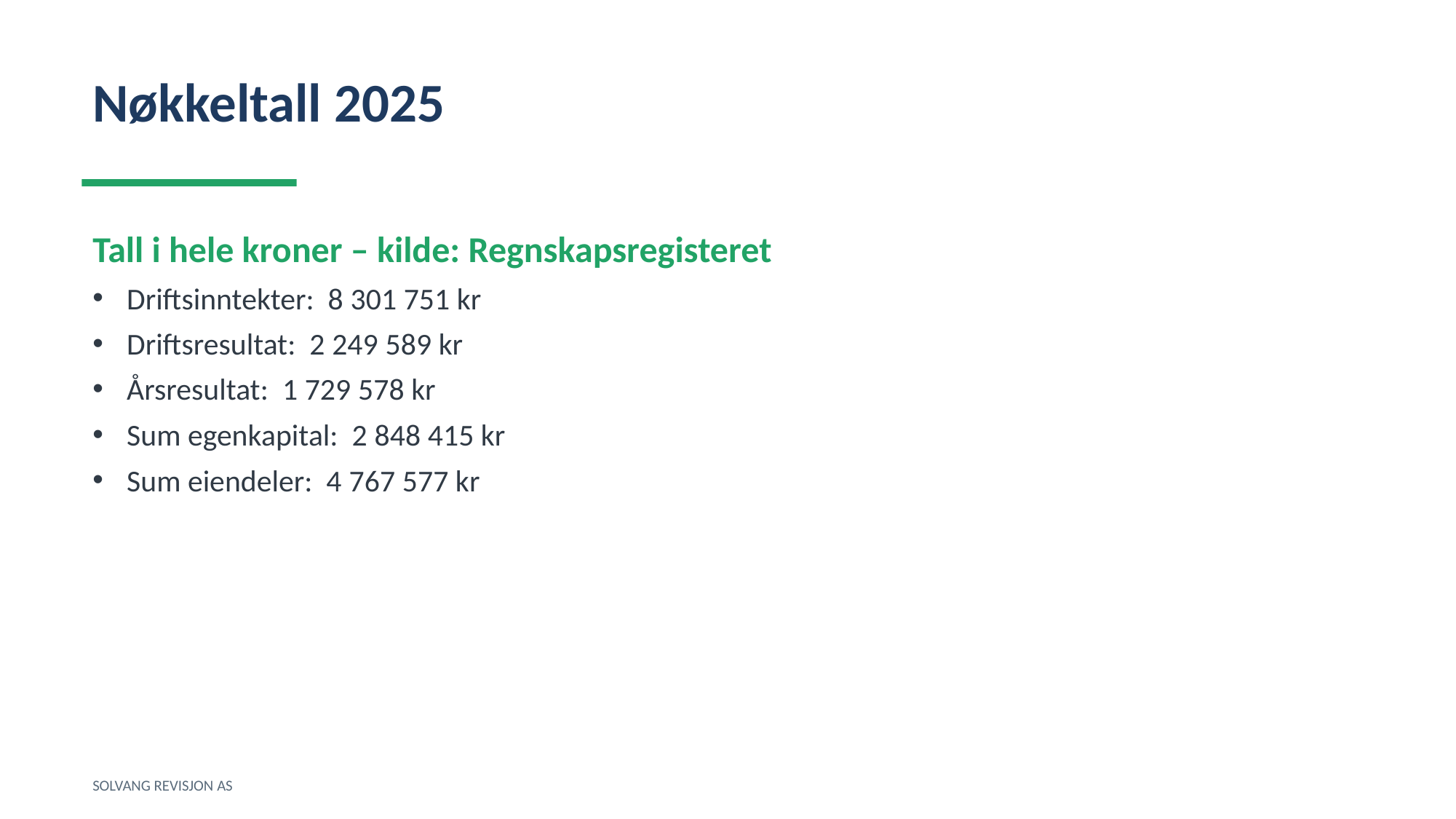

Nøkkeltall 2025

Tall i hele kroner – kilde: Regnskapsregisteret
Driftsinntekter:  8 301 751 kr
Driftsresultat:  2 249 589 kr
Årsresultat:  1 729 578 kr
Sum egenkapital:  2 848 415 kr
Sum eiendeler:  4 767 577 kr
SOLVANG REVISJON AS